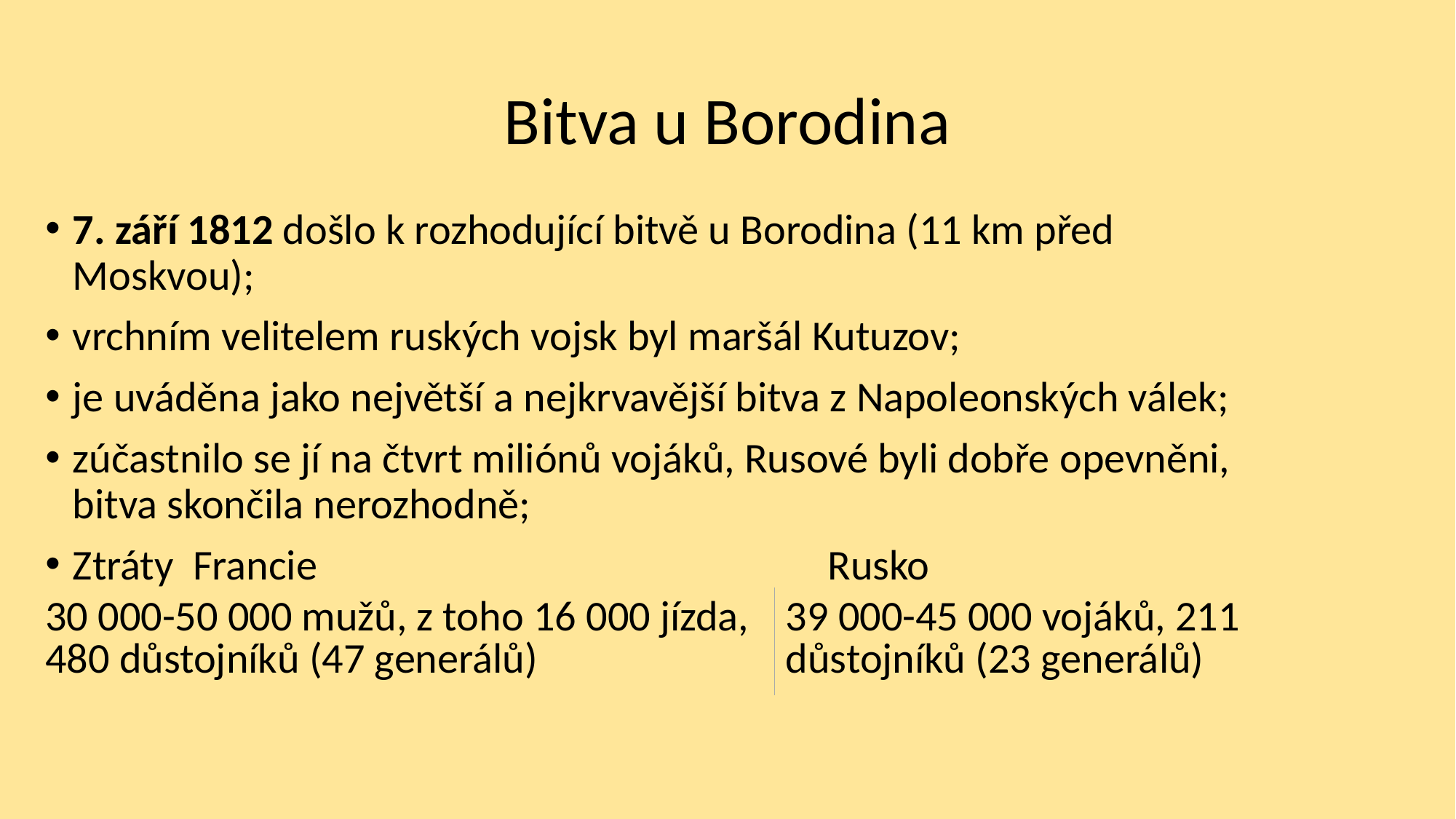

# Bitva u Borodina
7. září 1812 došlo k rozhodující bitvě u Borodina (11 km před Moskvou);
vrchním velitelem ruských vojsk byl maršál Kutuzov;
je uváděna jako největší a nejkrvavější bitva z Napoleonských válek;
zúčastnilo se jí na čtvrt miliónů vojáků, Rusové byli dobře opevněni, bitva skončila nerozhodně;
Ztráty  Francie                                                     Rusko

| 30 000-50 000 mužů, z toho 16 000 jízda, 480 důstojníků (47 generálů) | 39 000-45 000 vojáků, 211 důstojníků (23 generálů) |
| --- | --- |